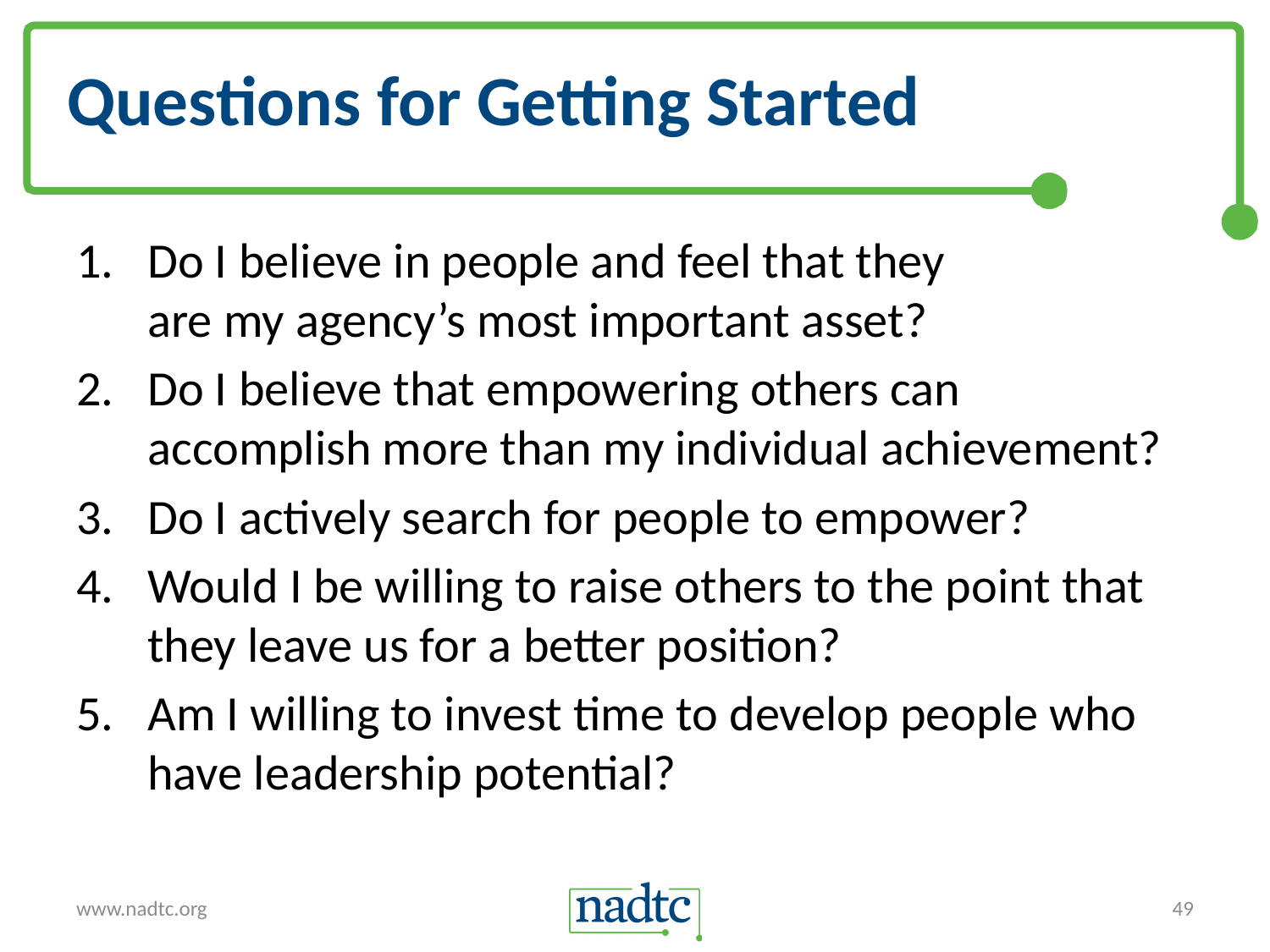

# Questions for Getting Started
Do I believe in people and feel that they                  are my agency’s most important asset?
Do I believe that empowering others can accomplish more than my individual achievement?
Do I actively search for people to empower?
Would I be willing to raise others to the point that they leave us for a better position?
Am I willing to invest time to develop people who have leadership potential?

www.nadtc.org
49